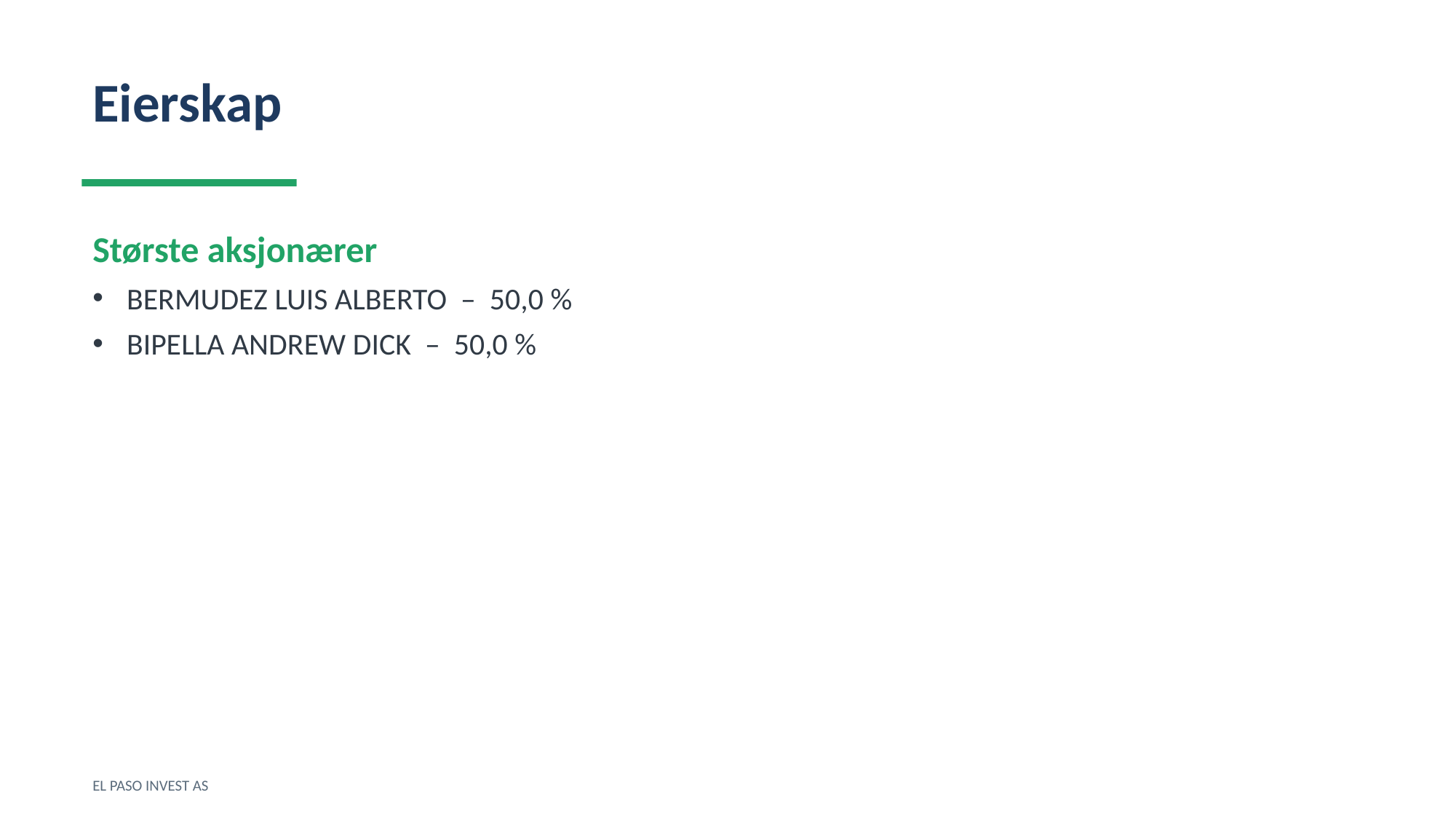

Eierskap

Største aksjonærer
BERMUDEZ LUIS ALBERTO  –  50,0 %
BIPELLA ANDREW DICK  –  50,0 %
EL PASO INVEST AS